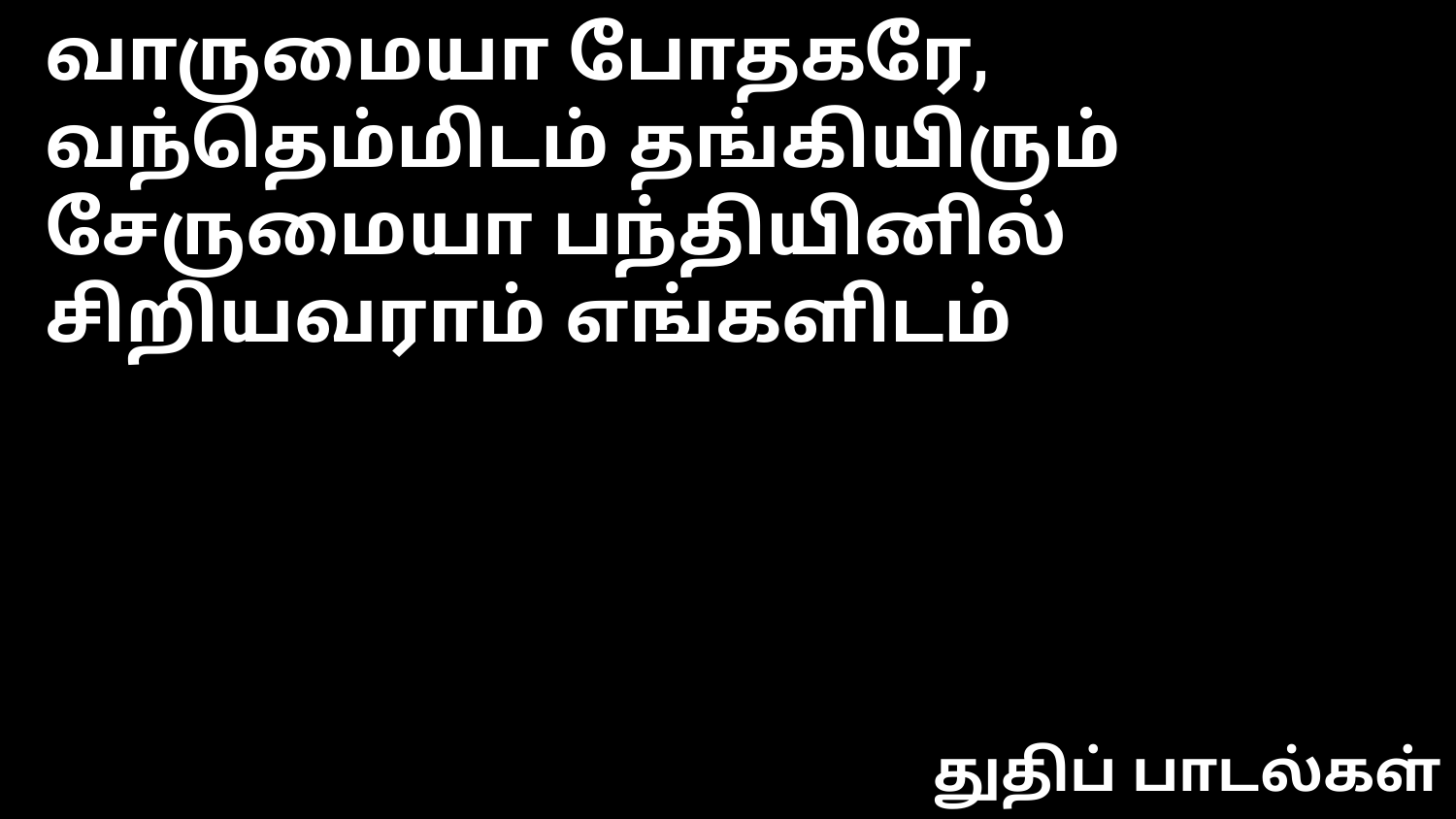

வாருமையா போதகரே, வந்தெம்மிடம் தங்கியிரும்
சேருமையா பந்தியினில் சிறியவராம் எங்களிடம்

துதிப் பாடல்கள்